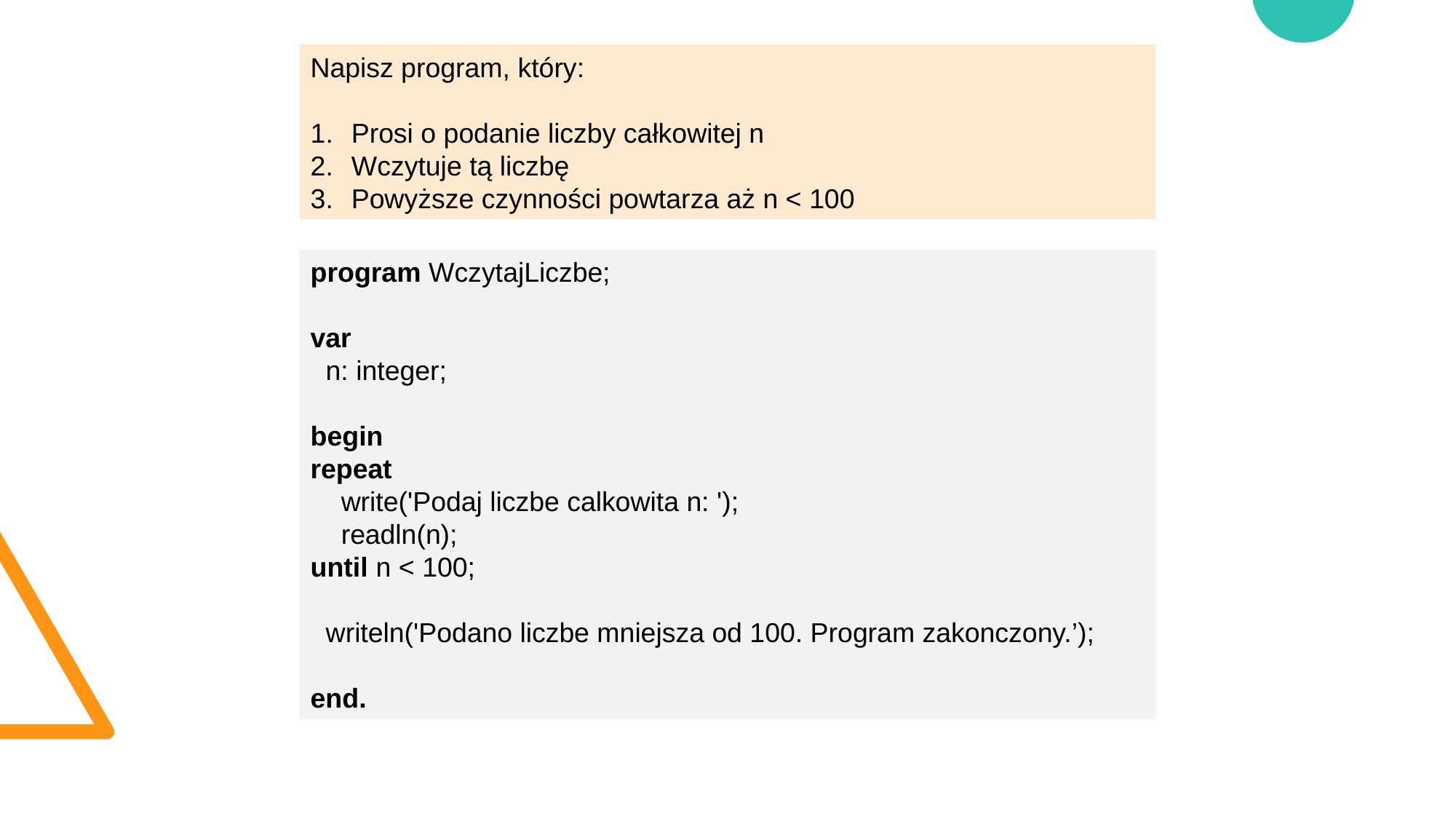

Napisz program, który:

Prosi o podanie liczby całkowitej n
Wczytuje tą liczbę
Powyższe czynności powtarza aż n < 100
program WczytajLiczbe;

var
  n: integer;

begin
repeat
    write('Podaj liczbe calkowita n: ');
    readln(n);
until n < 100;

  writeln('Podano liczbe mniejsza od 100. Program zakonczony.’);

end.